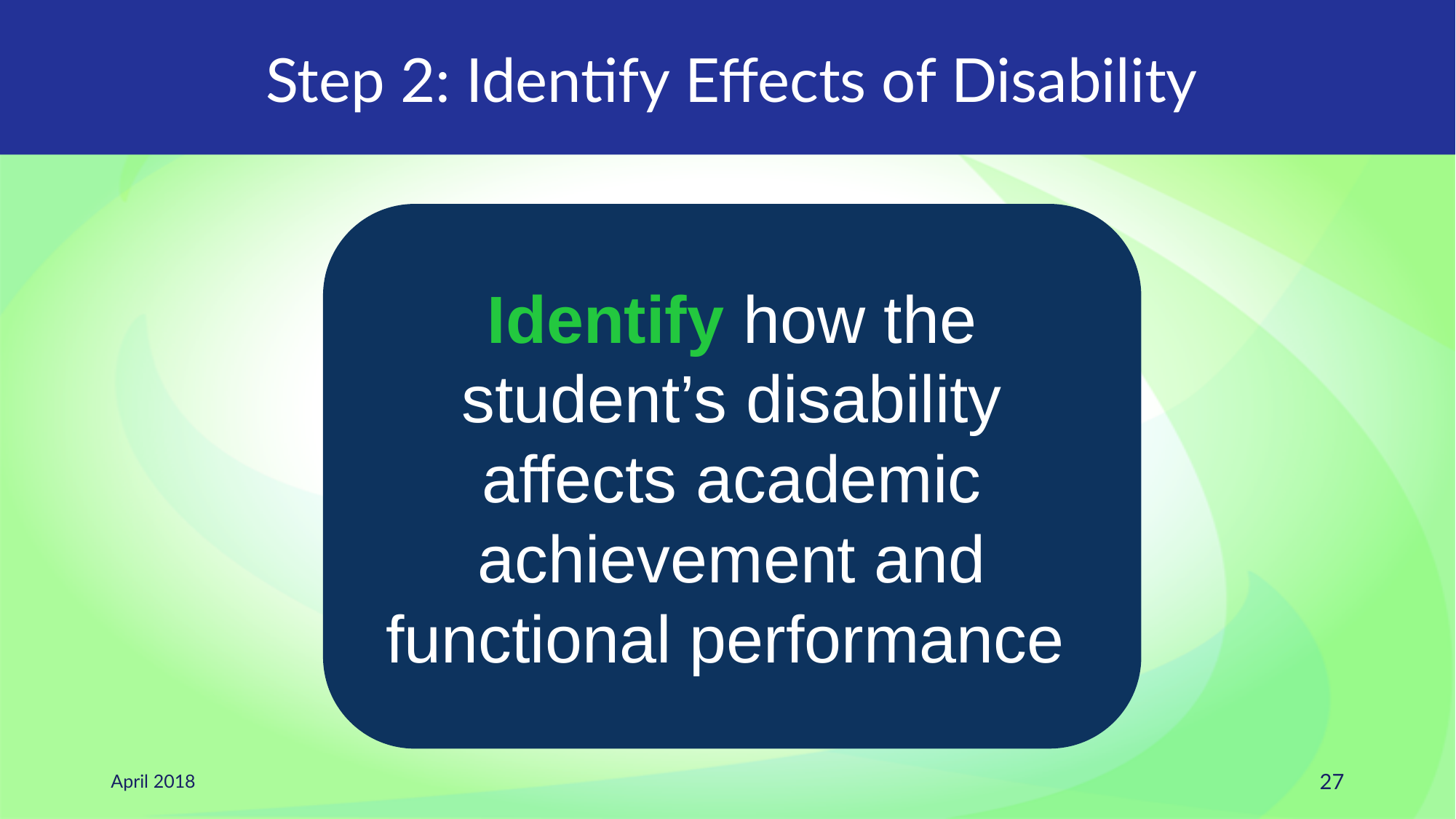

# Step 2: Identify Effects of Disability

Identify how the student’s disability affects academic achievement and functional performance
April 2018
27